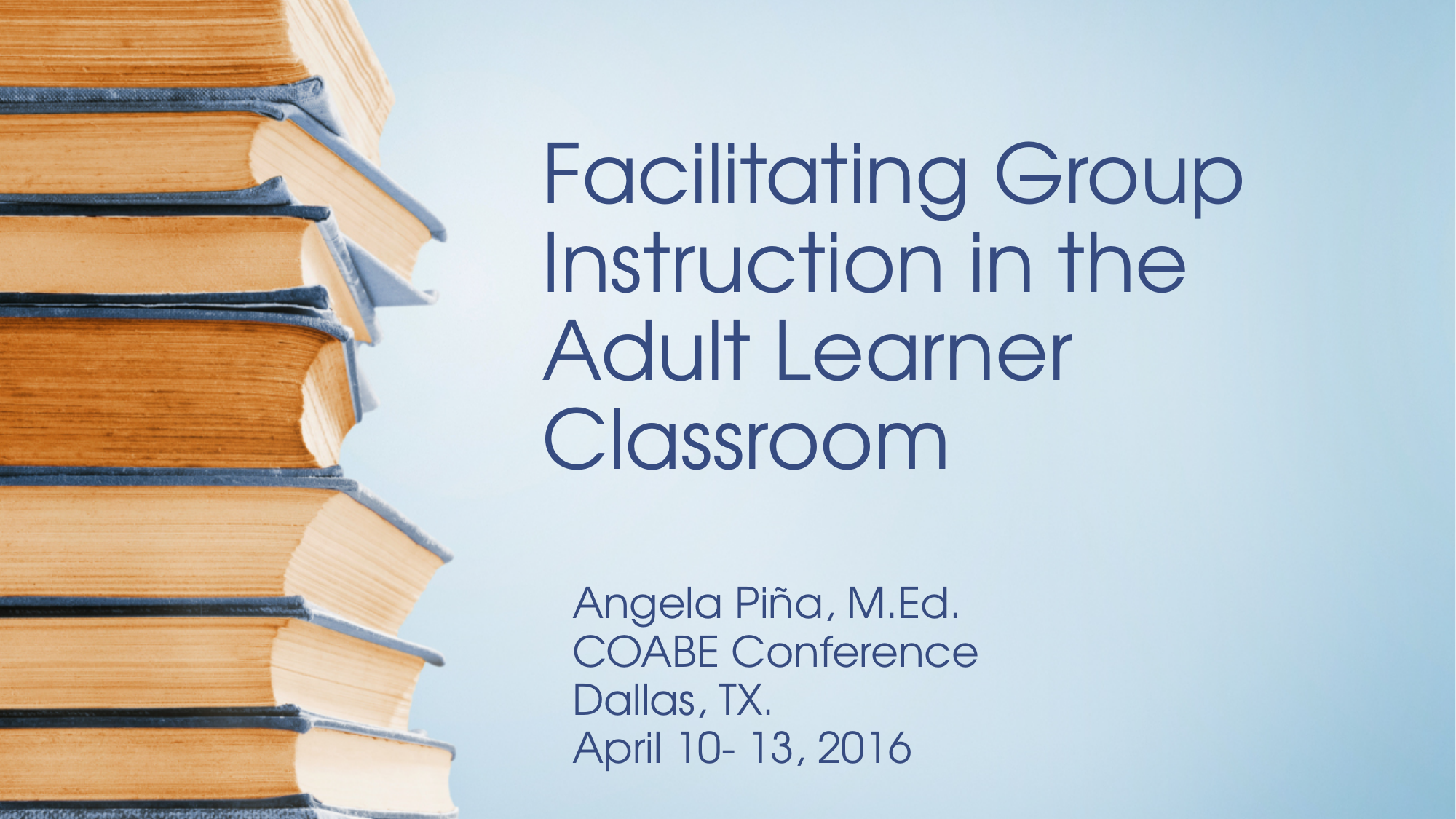

# Facilitating Group Instruction in the Adult Learner Classroom
Angela Piña, M.Ed.
COABE Conference
Dallas, TX.
April 10- 13, 2016